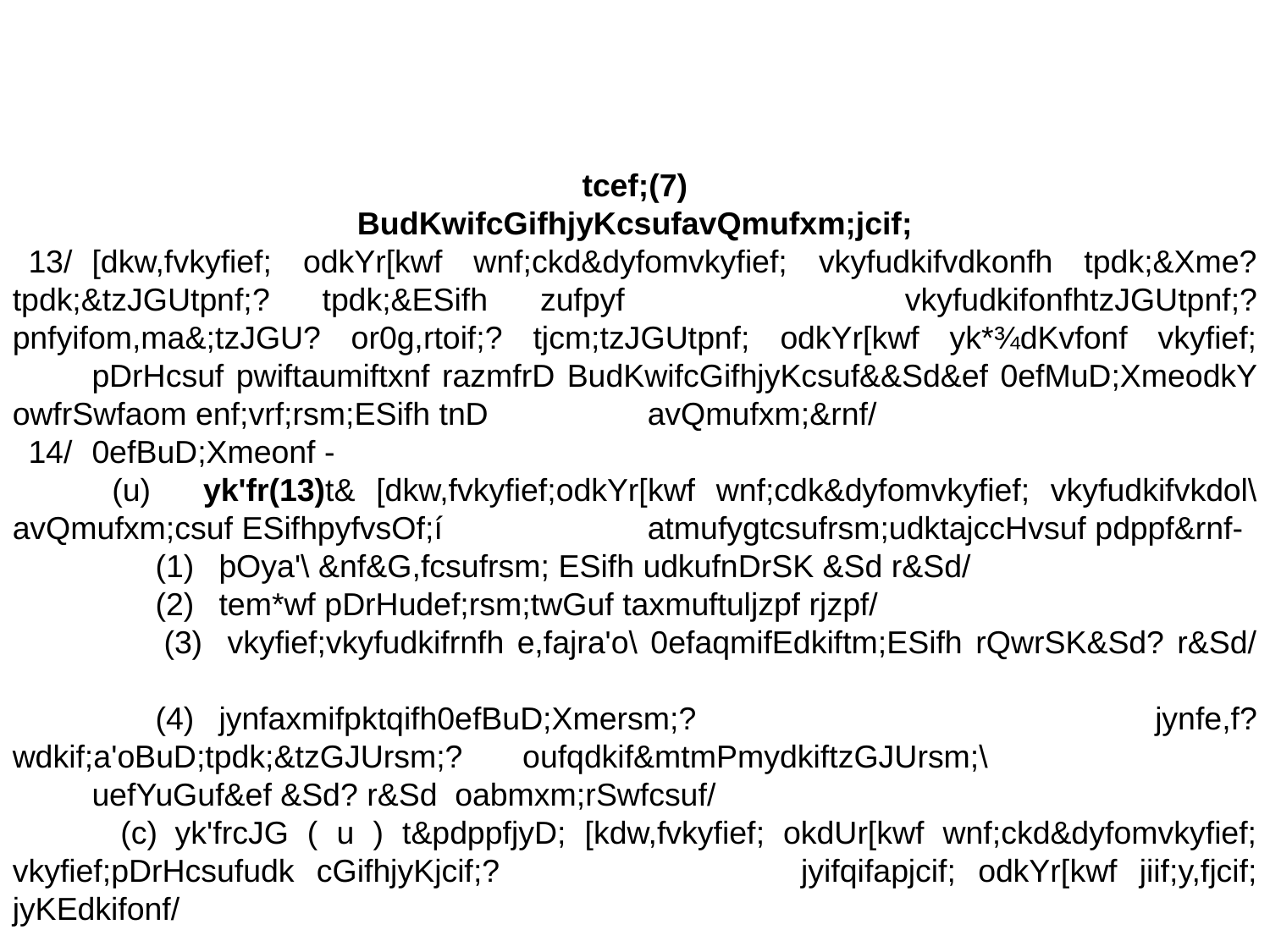

tcef;(7)
BudKwifcGifhjyKcsufavQmufxm;jcif;
	13/	[dkw,fvkyfief; odkYr[kwf wnf;ckd&dyfomvkyfief; vkyfudkifvdkonfh tpdk;&Xme? tpdk;&tzJGUtpnf;? tpdk;&ESifh zufpyf 		vkyfudkifonfhtzJGUtpnf;? pnfyifom,ma&;tzJGU? or0g,rtoif;? tjcm;tzJGUtpnf; odkYr[kwf yk*¾dKvfonf vkyfief; 		pDrHcsuf pwiftaumiftxnf razmfrD BudKwifcGifhjyKcsuf&&Sd&ef 0efMuD;XmeodkY owfrSwfaom enf;vrf;rsm;ESifh tnD 		avQmufxm;&rnf/
	14/	0efBuD;Xmeonf -
	    (u)	yk'fr(13)t& [dkw,fvkyfief;odkYr[kwf wnf;cdk&dyfomvkyfief; vkyfudkifvkdol\ avQmufxm;csuf ESifhpyfvsOf;í 		atmufygtcsufrsm;udktajccHvsuf pdppf&rnf-
			(1)	þOya'\ &nf&G,fcsufrsm; ESifh udkufnDrSK &Sd r&Sd/
		   	(2)	tem*wf pDrHudef;rsm;twGuf taxmuftuljzpf rjzpf/
		  	(3)	vkyfief;vkyfudkifrnfh e,fajra'o\ 0efaqmifEdkiftm;ESifh rQwrSK&Sd? r&Sd/
			(4)	jynfaxmifpktqifh0efBuD;Xmersm;? jynfe,f? wdkif;a'oBuD;tpdk;&tzGJUrsm;? oufqdkif&mtmPmydkiftzGJUrsm;\ 				uefYuGuf&ef &Sd? r&Sd  oabmxm;rSwfcsuf/
	 	 (c)	yk'frcJG ( u ) t&pdppfjyD; [kdw,fvkyfief; okdUr[kwf wnf;ckd&dyfomvkyfief; vkyfief;pDrHcsufudk cGifhjyKjcif;? 			jyifqifapjcif; odkYr[kwf jiif;y,fjcif; jyKEdkifonf/